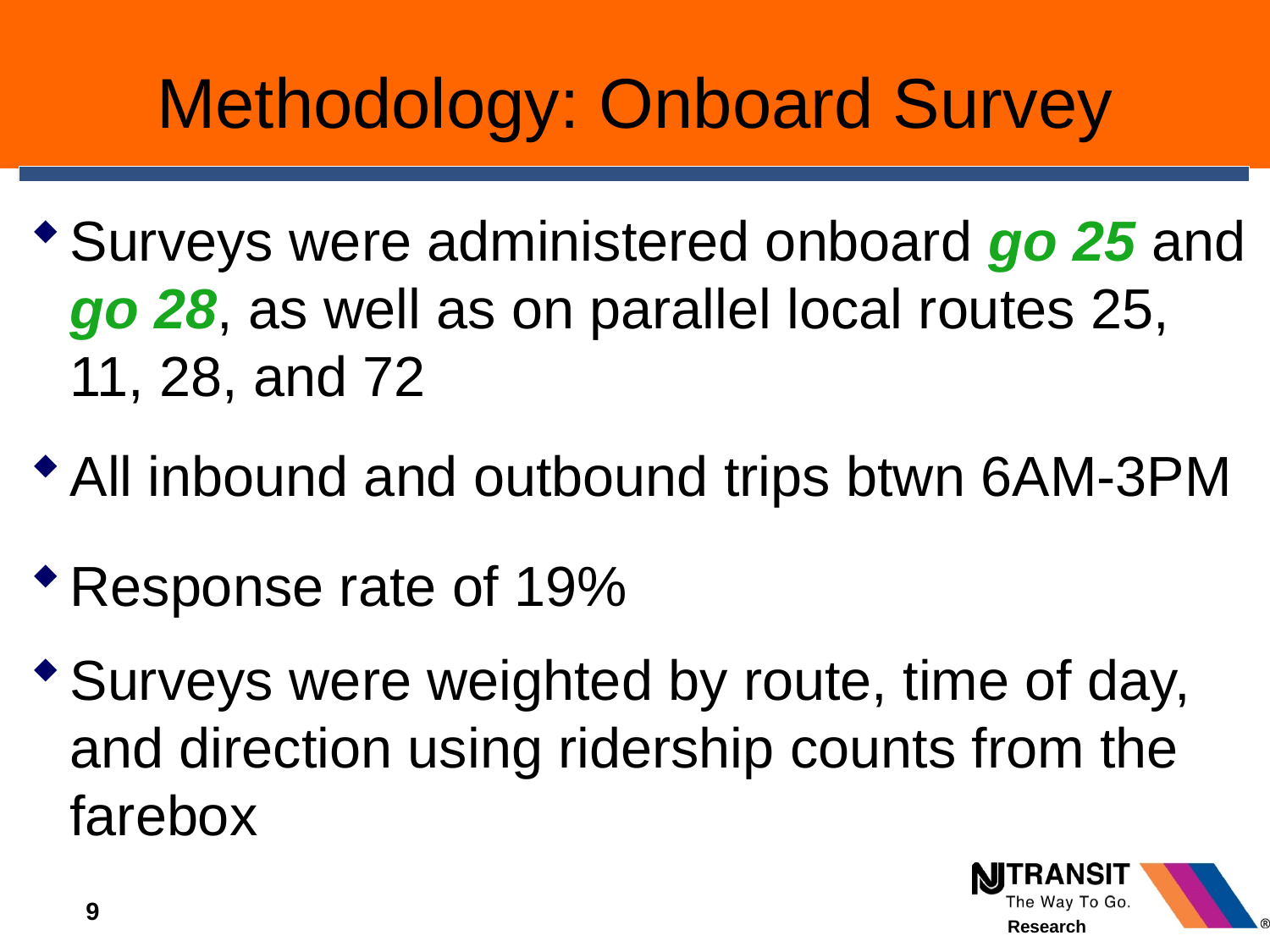

# Methodology: Onboard Survey
Surveys were administered onboard go 25 and go 28, as well as on parallel local routes 25, 11, 28, and 72
All inbound and outbound trips btwn 6AM-3PM
Response rate of 19%
Surveys were weighted by route, time of day, and direction using ridership counts from the farebox